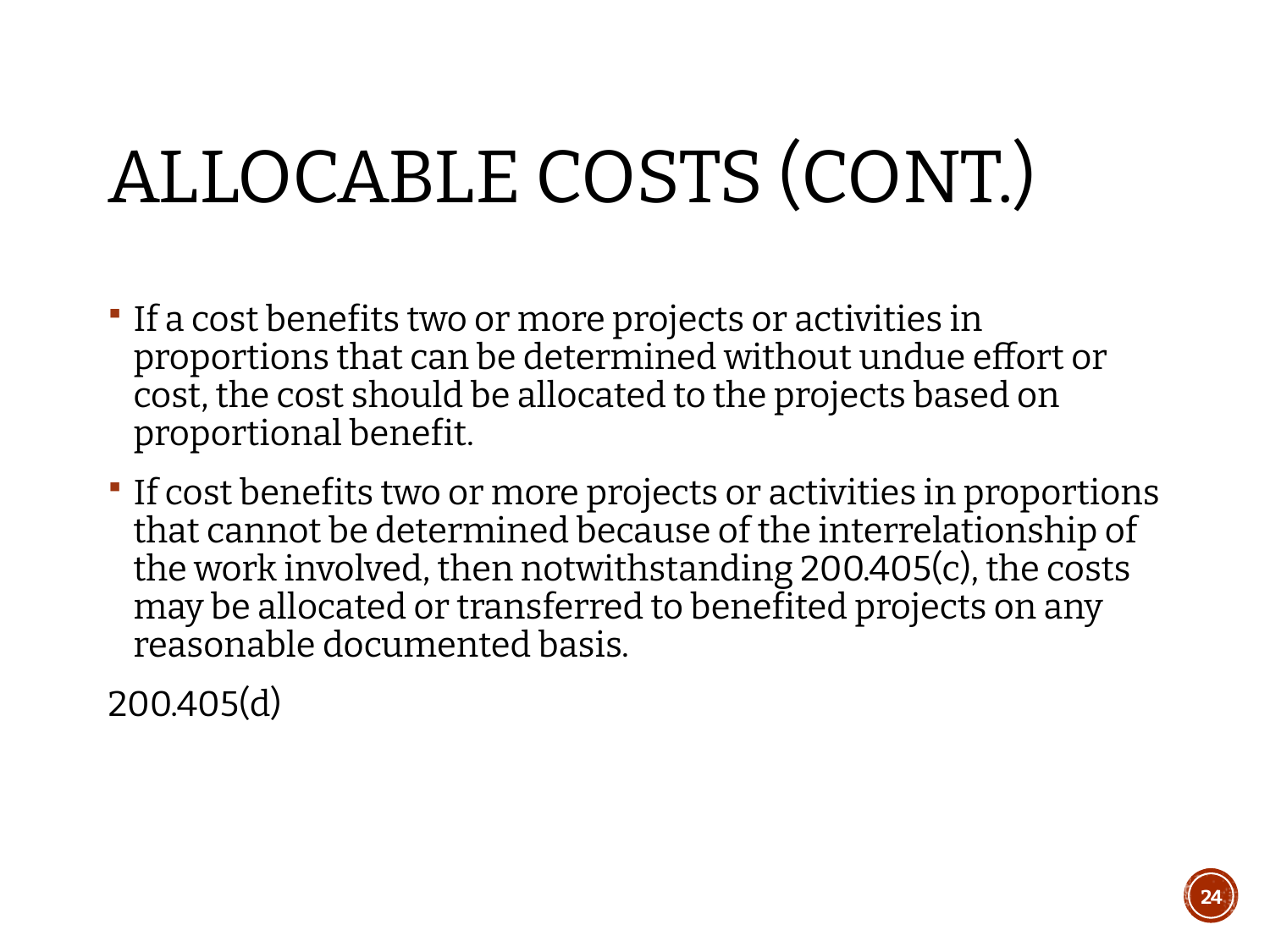

# Allocable Costs (cont.)
If a cost benefits two or more projects or activities in proportions that can be determined without undue effort or cost, the cost should be allocated to the projects based on proportional benefit.
If cost benefits two or more projects or activities in proportions that cannot be determined because of the interrelationship of the work involved, then notwithstanding 200.405(c), the costs may be allocated or transferred to benefited projects on any reasonable documented basis.
200.405(d)
24